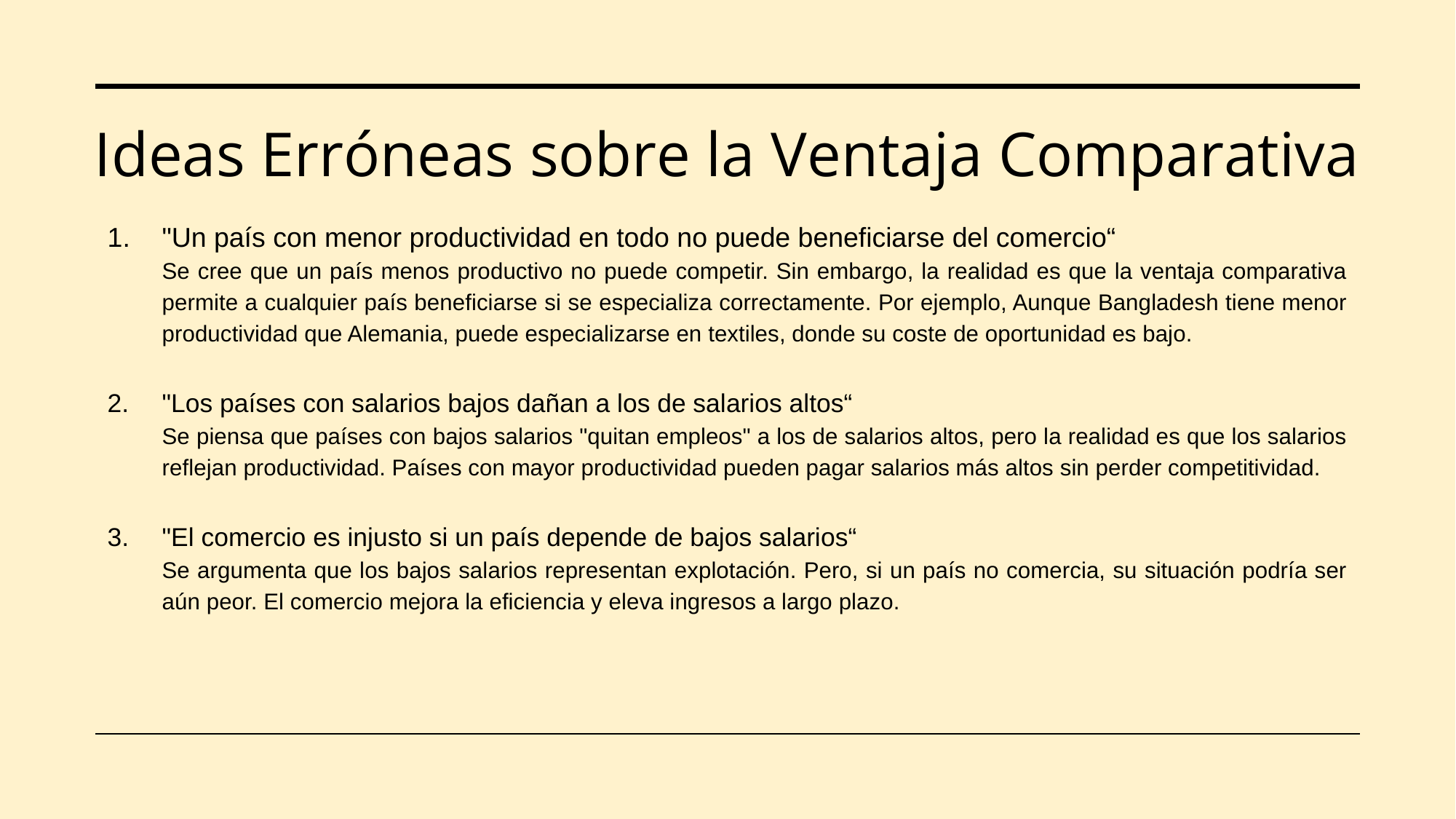

# Ideas Erróneas sobre la Ventaja Comparativa
"Un país con menor productividad en todo no puede beneficiarse del comercio“
Se cree que un país menos productivo no puede competir. Sin embargo, la realidad es que la ventaja comparativa permite a cualquier país beneficiarse si se especializa correctamente. Por ejemplo, Aunque Bangladesh tiene menor productividad que Alemania, puede especializarse en textiles, donde su coste de oportunidad es bajo.

"Los países con salarios bajos dañan a los de salarios altos“
Se piensa que países con bajos salarios "quitan empleos" a los de salarios altos, pero la realidad es que los salarios reflejan productividad. Países con mayor productividad pueden pagar salarios más altos sin perder competitividad.

"El comercio es injusto si un país depende de bajos salarios“
Se argumenta que los bajos salarios representan explotación. Pero, si un país no comercia, su situación podría ser aún peor. El comercio mejora la eficiencia y eleva ingresos a largo plazo.